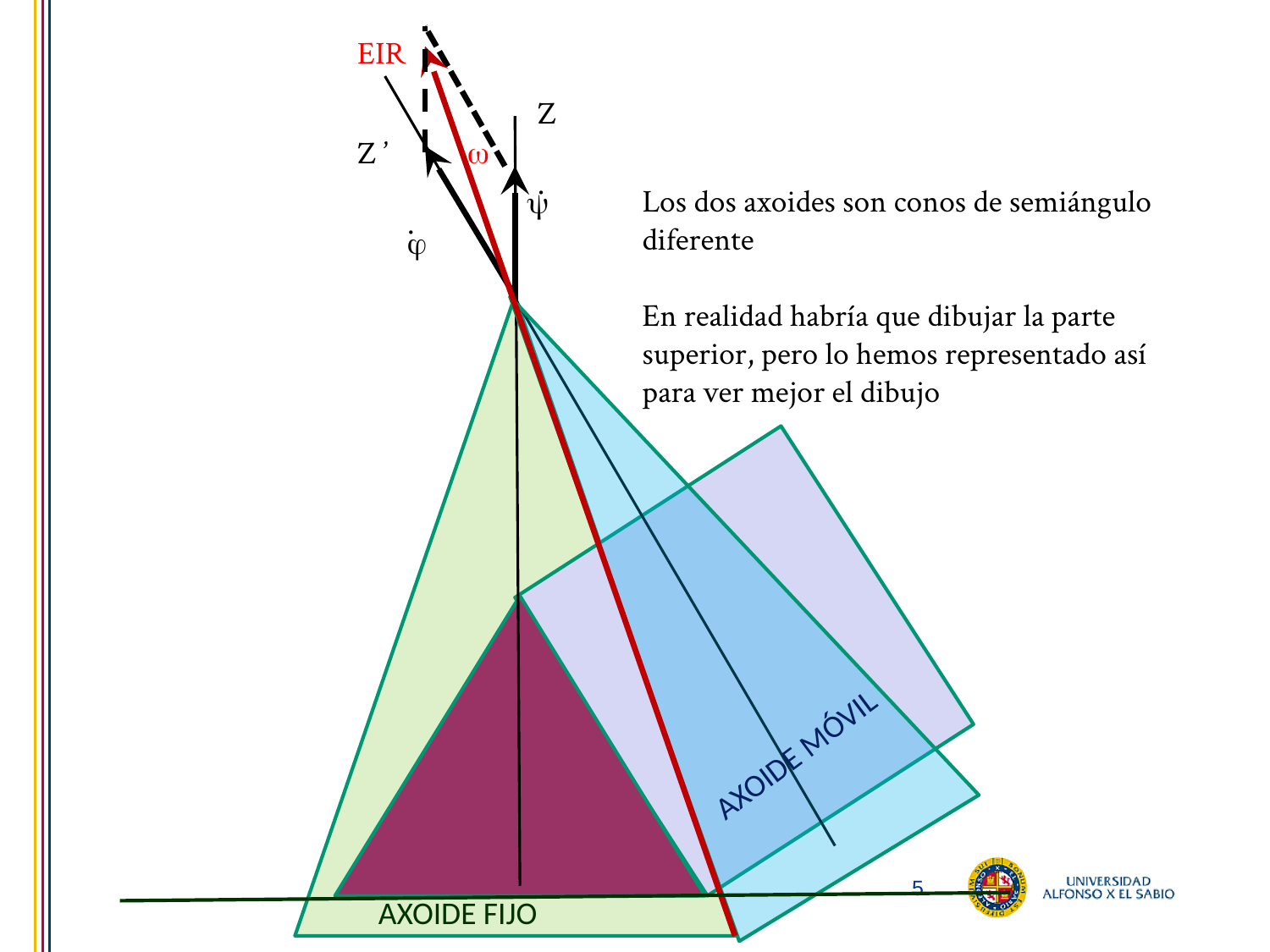

EIR
Z
Z ’
ω
.
Los dos axoides son conos de semiángulo diferente

En realidad habría que dibujar la parte superior, pero lo hemos representado así para ver mejor el dibujo
ψ
.
ϕ

AXOIDE MÓVIL
AXOIDE FIJO